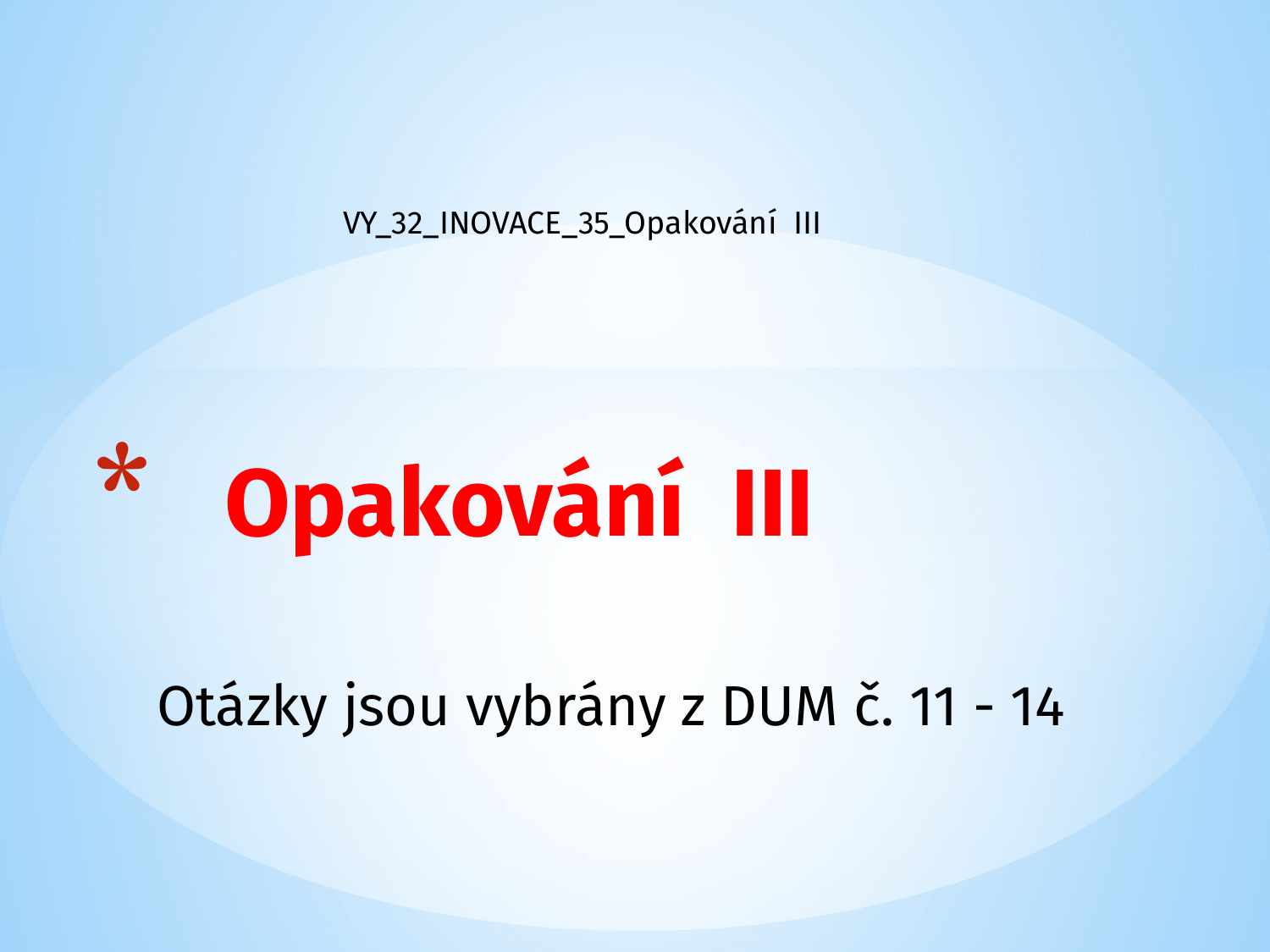

VY_32_INOVACE_35_Opakování  III
# Opakování  III Otázky jsou vybrány z DUM č. 11 - 14